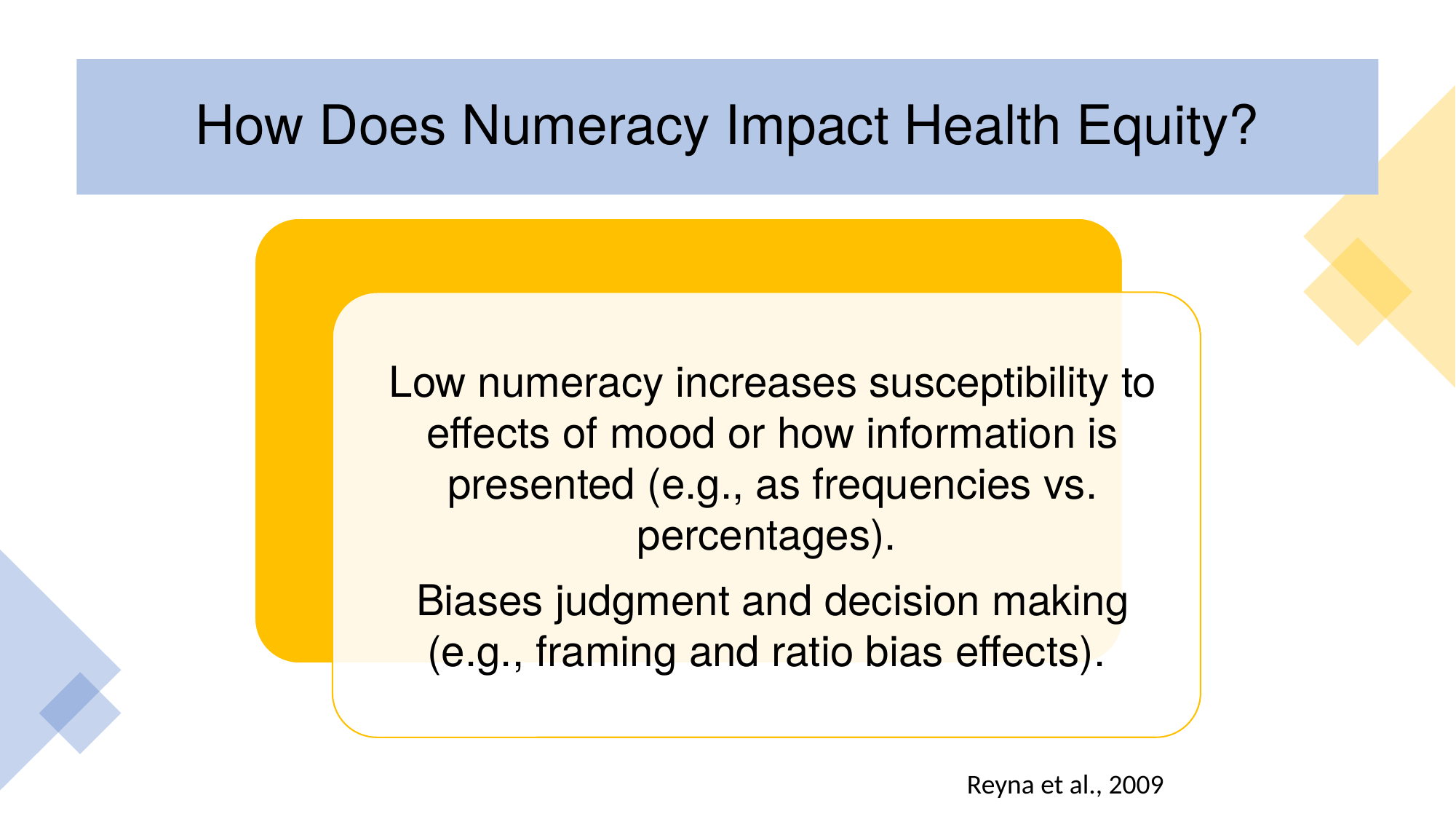

How Does Numeracy Impact Health Equity?

Low numeracy increases susceptibility to effects of mood or how information is presented (e.g., as frequencies vs. percentages).
Biases judgment and decision making (e.g., framing and ratio bias effects).

Reyna et al., 2009